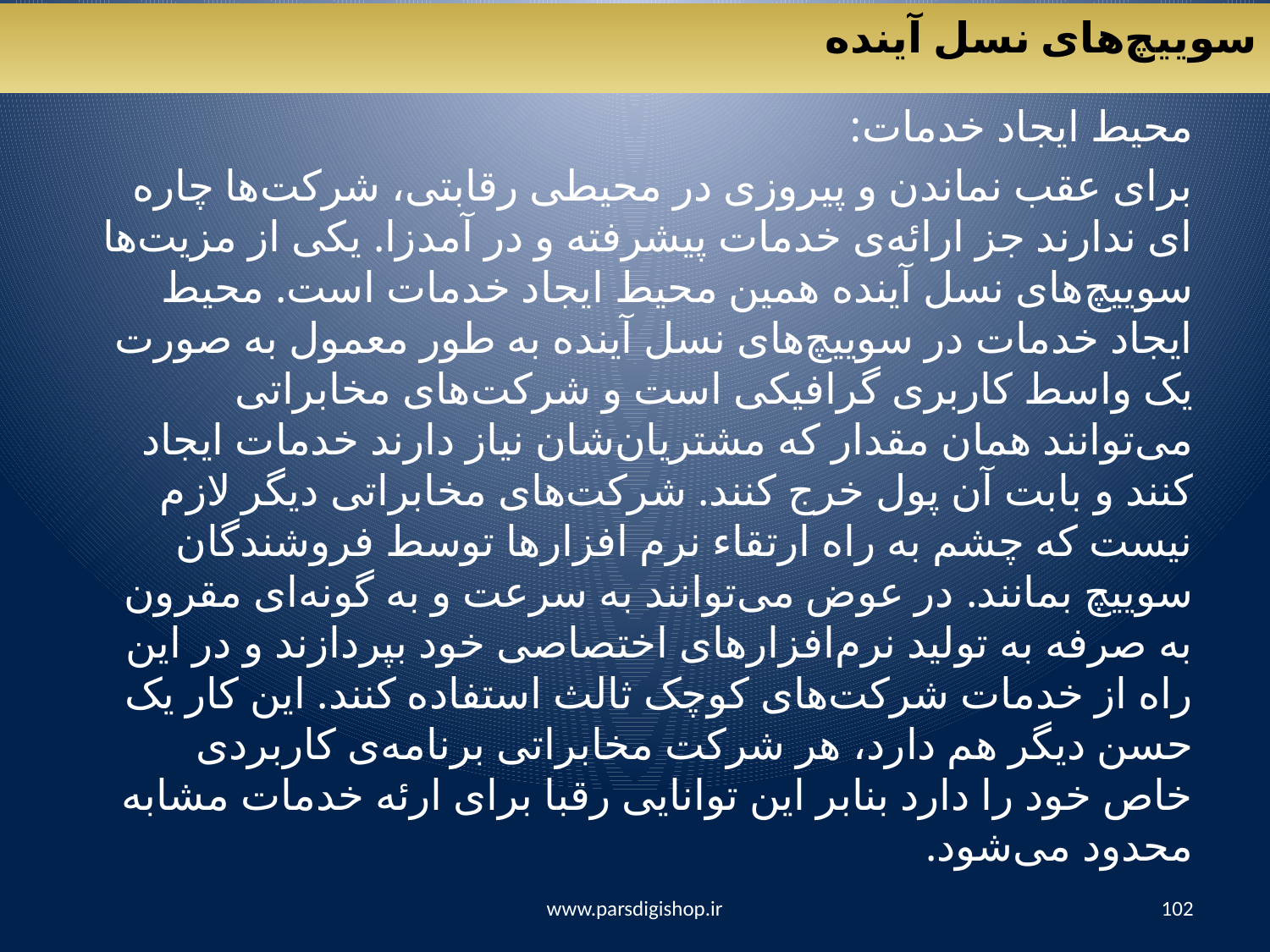

سوییچ‌های نسل آینده
محیط ایجاد خدمات:
برای عقب‌ نماندن و پیروزی در محیطی رقابتی، شرکت‌ها چاره ای ندارند جز ارائه‌ی خدمات پیشرفته و در آمد‌زا. یکی از مزیت‌ها سوییچ‌های نسل آینده همین محیط ایجاد خدمات است. محیط ایجاد خدمات در سوییچ‌های نسل آینده به طور معمول به صورت یک واسط کاربری گرافیکی است و شرکت‌های مخابراتی می‌توانند همان مقدار که مشتریان‌شان نیاز دارند خدمات ایجاد کنند و بابت آن پول خرج کنند. شرکت‌های مخابراتی دیگر لازم نیست که چشم به راه ارتقاء نرم افزار‌ها توسط فروشندگان سوییچ بمانند. در عوض می‌توانند به سرعت و به گونه‌ای مقرون به صرفه به تولید نرم‌افزار‌های اختصاصی خود بپردازند و در این راه از خدمات شرکت‌های کوچک ثالث استفاده کنند. این کار یک حسن دیگر هم دارد،‌ هر شرکت مخابراتی برنامه‌ی کاربردی خاص خود را دارد بنابر این توانایی رقبا برای ارئه خدمات مشابه‌ محدود می‌شود.

www.parsdigishop.ir
102